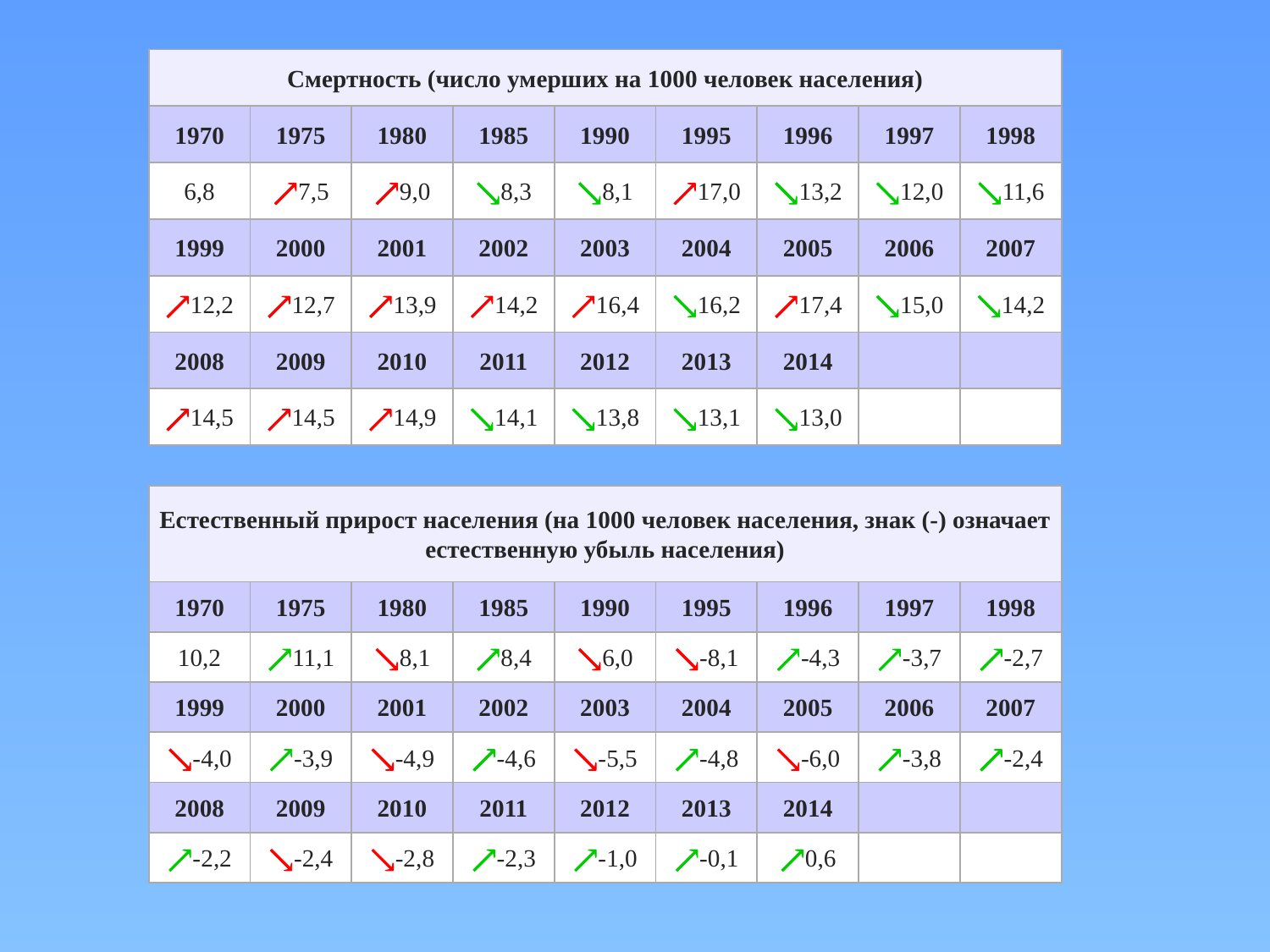

| Смертность (число умерших на 1000 человек населения) |  |  |  |  |  |  |  |  |
| --- | --- | --- | --- | --- | --- | --- | --- | --- |
| 1970 | 1975 | 1980 | 1985 | 1990 | 1995 | 1996 | 1997 | 1998 |
| 6,8 | ↗7,5 | ↗9,0 | ↘8,3 | ↘8,1 | ↗17,0 | ↘13,2 | ↘12,0 | ↘11,6 |
| 1999 | 2000 | 2001 | 2002 | 2003 | 2004 | 2005 | 2006 | 2007 |
| ↗12,2 | ↗12,7 | ↗13,9 | ↗14,2 | ↗16,4 | ↘16,2 | ↗17,4 | ↘15,0 | ↘14,2 |
| 2008 | 2009 | 2010 | 2011 | 2012 | 2013 | 2014 |  |  |
| ↗14,5 | ↗14,5 | ↗14,9 | ↘14,1 | ↘13,8 | ↘13,1 | ↘13,0 |  |  |
| Естественный прирост населения (на 1000 человек населения, знак (-) означает естественную убыль населения) |  |  |  |  |  |  |  |  |
| --- | --- | --- | --- | --- | --- | --- | --- | --- |
| 1970 | 1975 | 1980 | 1985 | 1990 | 1995 | 1996 | 1997 | 1998 |
| 10,2 | ↗11,1 | ↘8,1 | ↗8,4 | ↘6,0 | ↘-8,1 | ↗-4,3 | ↗-3,7 | ↗-2,7 |
| 1999 | 2000 | 2001 | 2002 | 2003 | 2004 | 2005 | 2006 | 2007 |
| ↘-4,0 | ↗-3,9 | ↘-4,9 | ↗-4,6 | ↘-5,5 | ↗-4,8 | ↘-6,0 | ↗-3,8 | ↗-2,4 |
| 2008 | 2009 | 2010 | 2011 | 2012 | 2013 | 2014 |  |  |
| ↗-2,2 | ↘-2,4 | ↘-2,8 | ↗-2,3 | ↗-1,0 | ↗-0,1 | ↗0,6 |  |  |